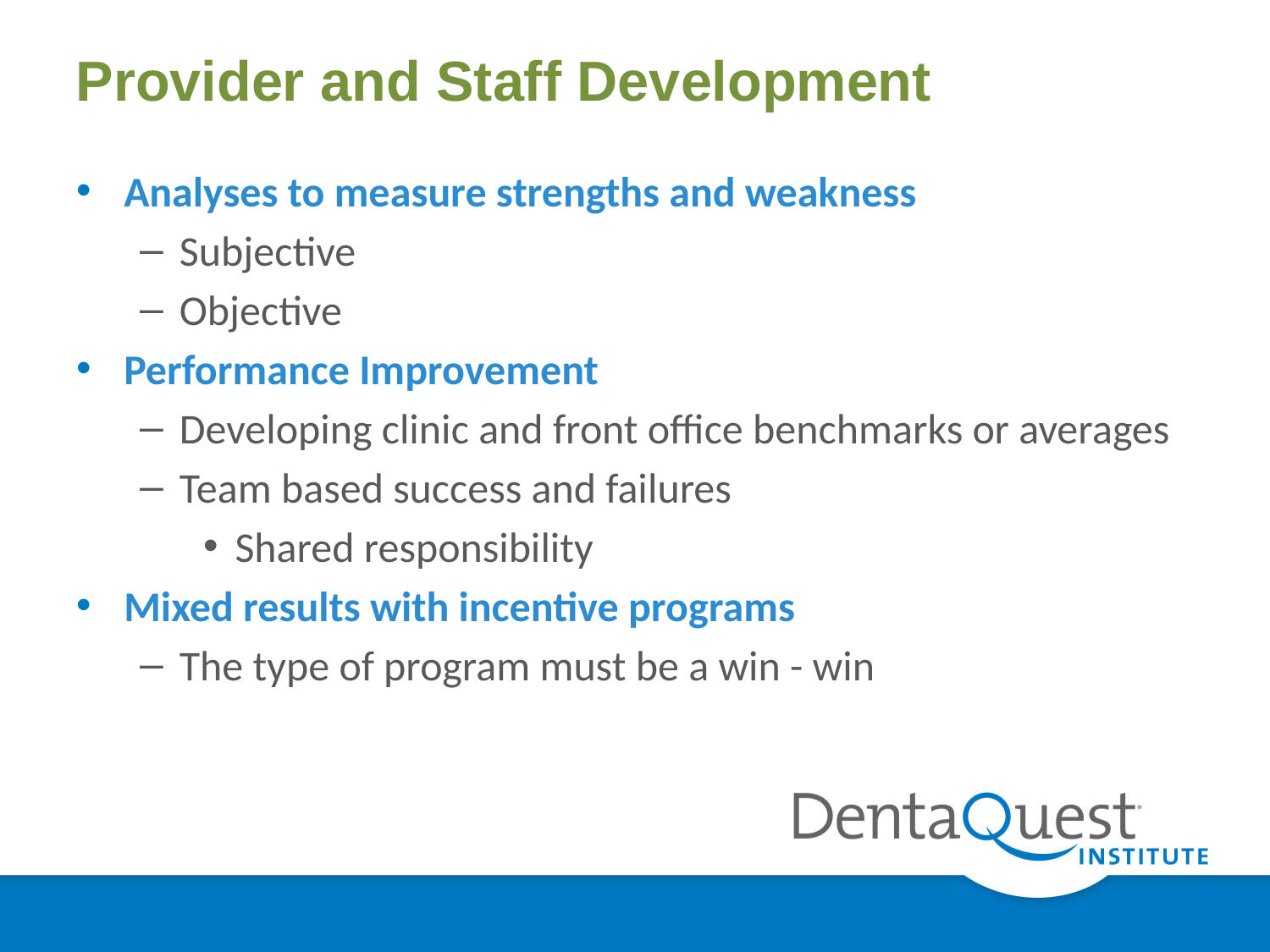

# Provider and Staff Development
Analyses to measure strengths and weakness
Subjective
Objective
Performance Improvement
Developing clinic and front office benchmarks or averages
Team based success and failures
Shared responsibility
Mixed results with incentive programs
The type of program must be a win - win